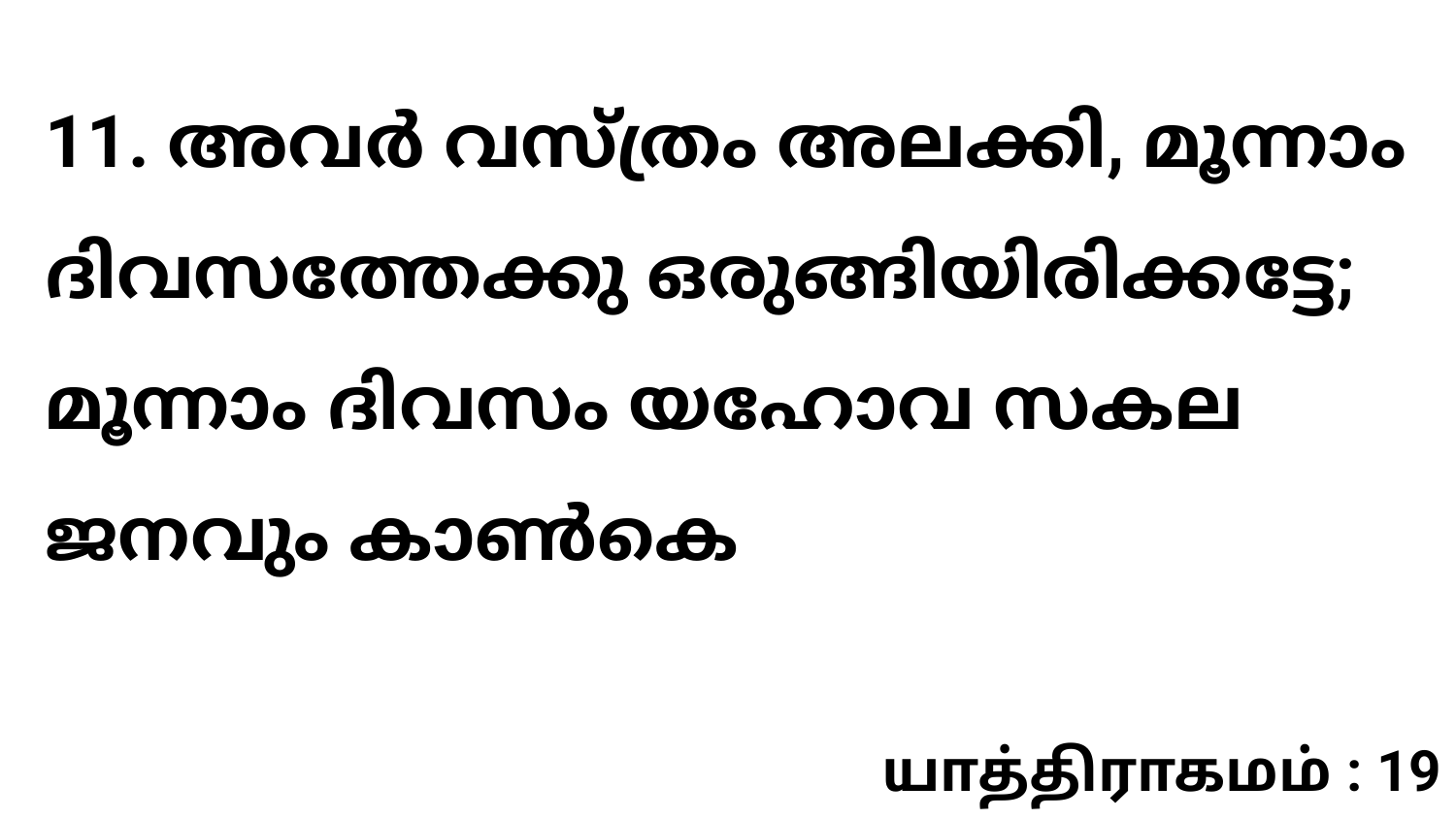

11. അവർ വസ്ത്രം അലക്കി, മൂന്നാം ദിവസത്തേക്കു ഒരുങ്ങിയിരിക്കട്ടേ; മൂന്നാം ദിവസം യഹോവ സകല ജനവും കാൺകെ
யாத்திராகமம் : 19